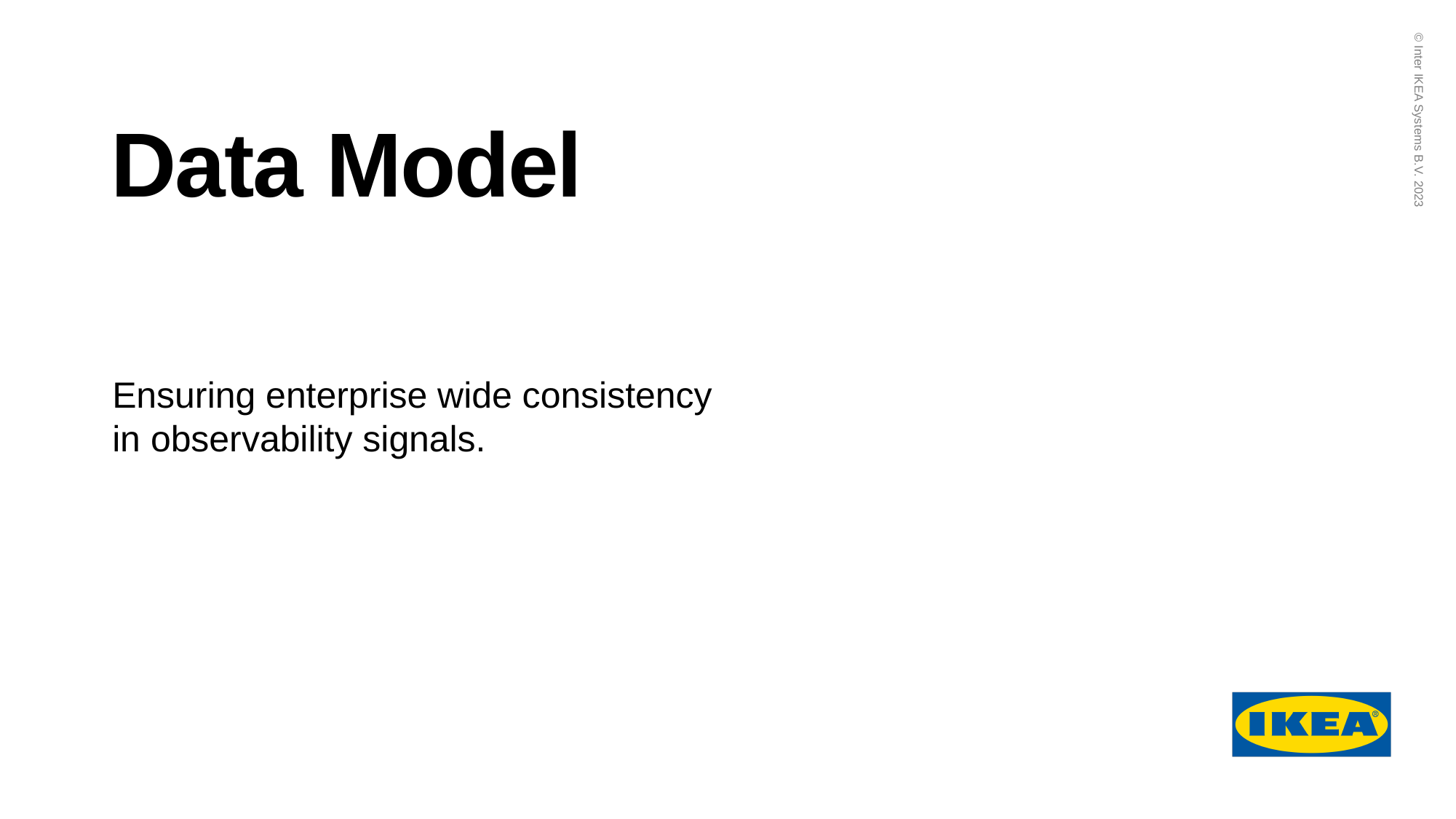

# Data Model
Ensuring enterprise wide consistency in observability signals.